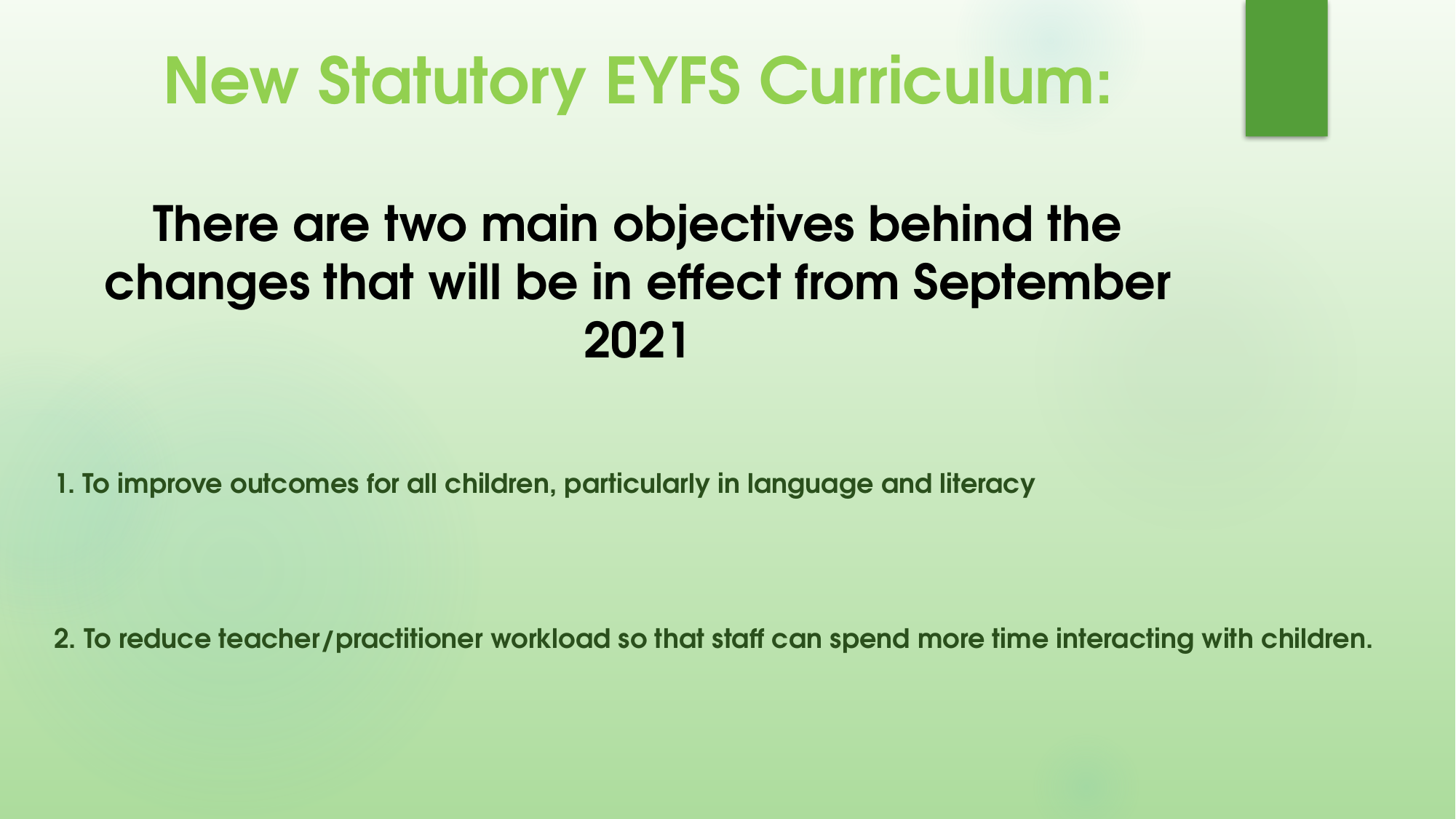

# New Statutory EYFS Curriculum: There are two main objectives behind the changes that will be in effect from September 2021
1. To improve outcomes for all children, particularly in language and literacy

2. To reduce teacher/practitioner workload so that staff can spend more time interacting with children.